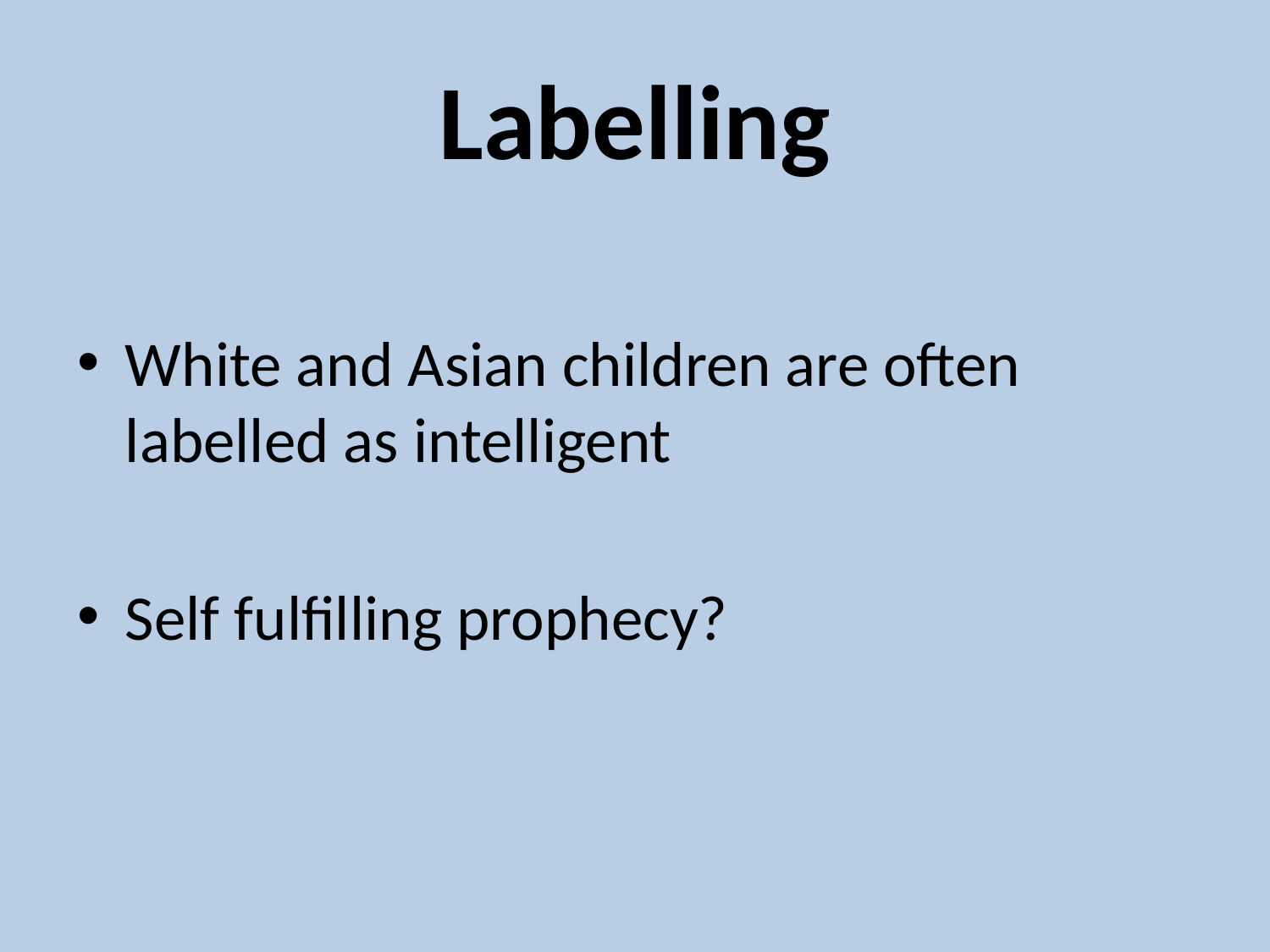

# Labelling
White and Asian children are often labelled as intelligent

Self fulfilling prophecy?